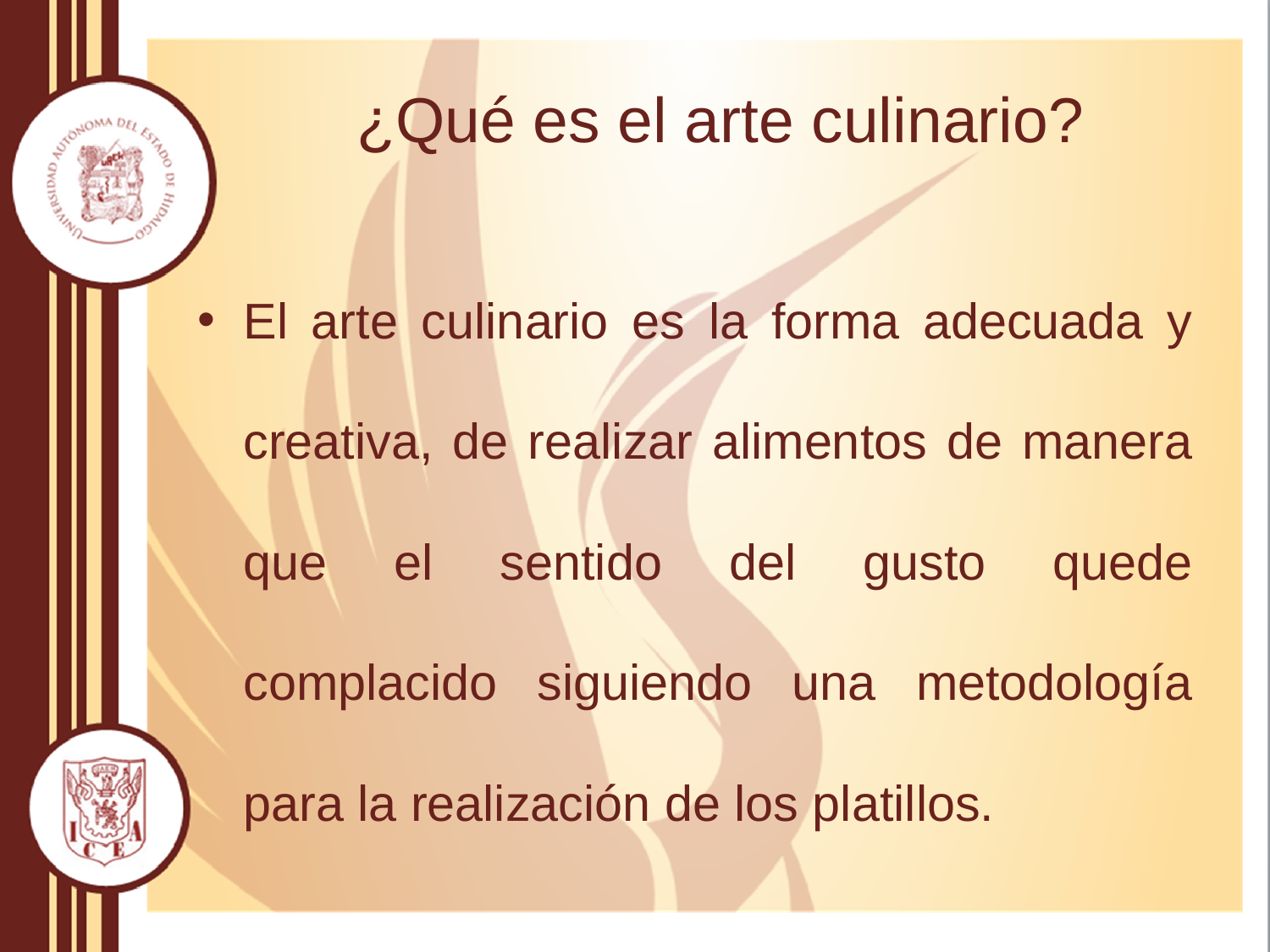

# ¿Qué es el arte culinario?
El arte culinario es la forma adecuada y creativa, de realizar alimentos de manera que el sentido del gusto quede complacido siguiendo una metodología para la realización de los platillos.